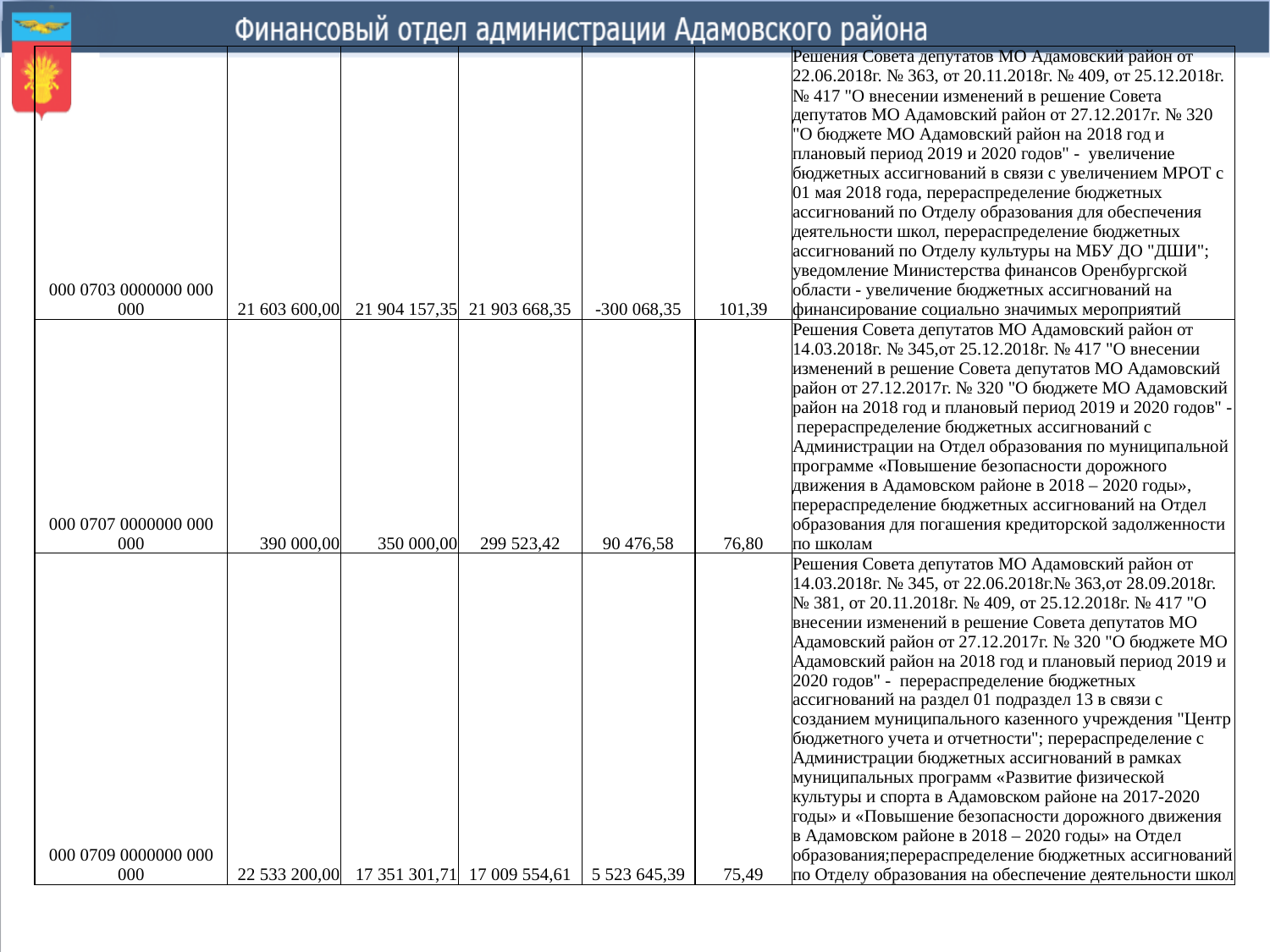

| 000 0703 0000000 000 000 | 21 603 600,00 | 21 904 157,35 | 21 903 668,35 | -300 068,35 | 101,39 | Решения Совета депутатов МО Адамовский район от 22.06.2018г. № 363, от 20.11.2018г. № 409, от 25.12.2018г. № 417 "О внесении изменений в решение Совета депутатов МО Адамовский район от 27.12.2017г. № 320 "О бюджете МО Адамовский район на 2018 год и плановый период 2019 и 2020 годов" - увеличение бюджетных ассигнований в связи с увеличением МРОТ с 01 мая 2018 года, перераспределение бюджетных ассигнований по Отделу образования для обеспечения деятельности школ, перераспределение бюджетных ассигнований по Отделу культуры на МБУ ДО "ДШИ"; уведомление Министерства финансов Оренбургской области - увеличение бюджетных ассигнований на финансирование социально значимых мероприятий |
| --- | --- | --- | --- | --- | --- | --- |
| 000 0707 0000000 000 000 | 390 000,00 | 350 000,00 | 299 523,42 | 90 476,58 | 76,80 | Решения Совета депутатов МО Адамовский район от 14.03.2018г. № 345,от 25.12.2018г. № 417 "О внесении изменений в решение Совета депутатов МО Адамовский район от 27.12.2017г. № 320 "О бюджете МО Адамовский район на 2018 год и плановый период 2019 и 2020 годов" - перераспределение бюджетных ассигнований с Администрации на Отдел образования по муниципальной программе «Повышение безопасности дорожного движения в Адамовском районе в 2018 – 2020 годы», перераспределение бюджетных ассигнований на Отдел образования для погашения кредиторской задолженности по школам |
| 000 0709 0000000 000 000 | 22 533 200,00 | 17 351 301,71 | 17 009 554,61 | 5 523 645,39 | 75,49 | Решения Совета депутатов МО Адамовский район от 14.03.2018г. № 345, от 22.06.2018г.№ 363,от 28.09.2018г. № 381, от 20.11.2018г. № 409, от 25.12.2018г. № 417 "О внесении изменений в решение Совета депутатов МО Адамовский район от 27.12.2017г. № 320 "О бюджете МО Адамовский район на 2018 год и плановый период 2019 и 2020 годов" - перераспределение бюджетных ассигнований на раздел 01 подраздел 13 в связи с созданием муниципального казенного учреждения "Центр бюджетного учета и отчетности"; перераспределение с Администрации бюджетных ассигнований в рамках муниципальных программ «Развитие физической культуры и спорта в Адамовском районе на 2017-2020 годы» и «Повышение безопасности дорожного движения в Адамовском районе в 2018 – 2020 годы» на Отдел образования;перераспределение бюджетных ассигнований по Отделу образования на обеспечение деятельности школ |